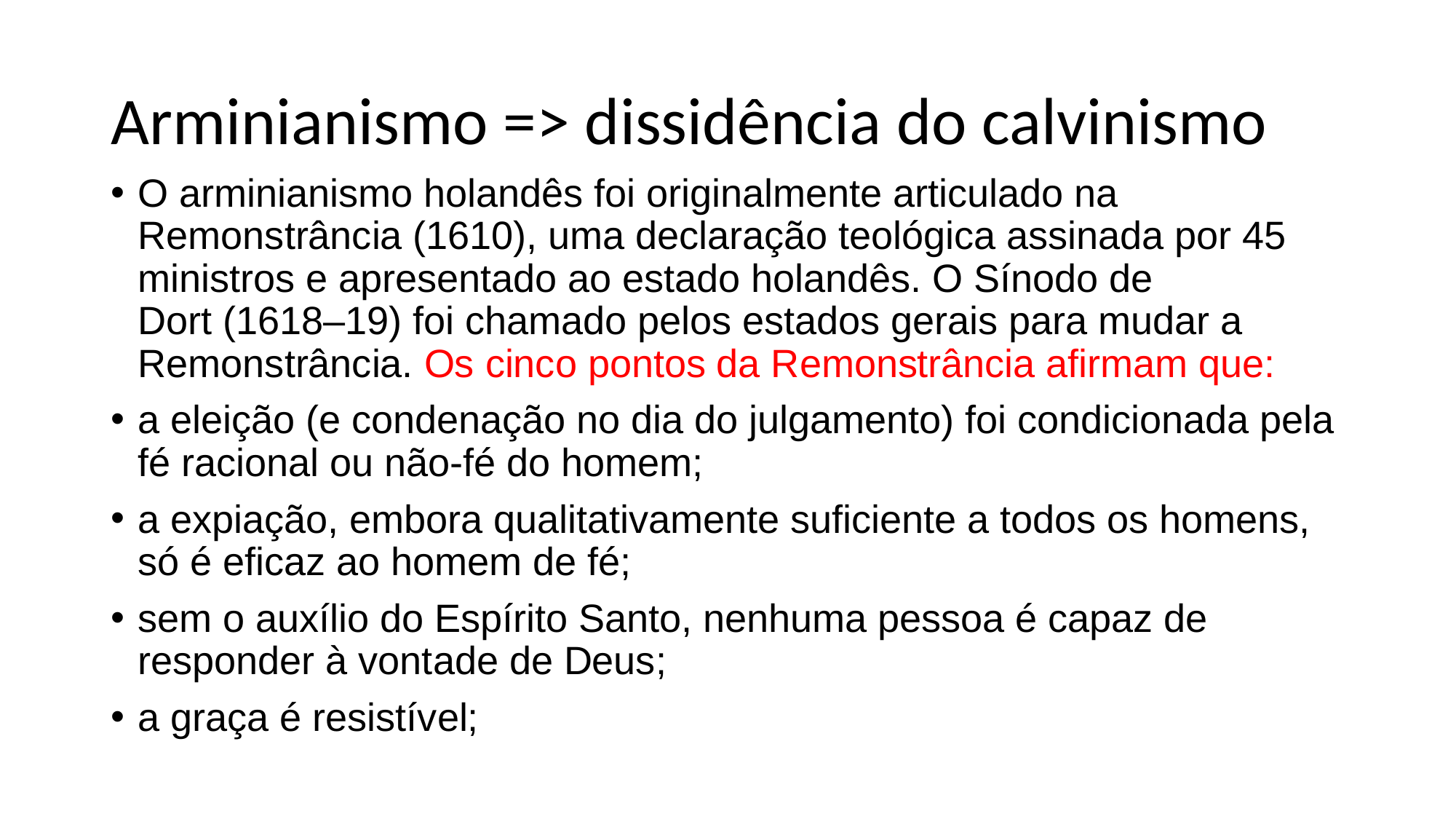

# Arminianismo => dissidência do calvinismo
O arminianismo holandês foi originalmente articulado na Remonstrância (1610), uma declaração teológica assinada por 45 ministros e apresentado ao estado holandês. O Sínodo de Dort (1618–19) foi chamado pelos estados gerais para mudar a Remonstrância. Os cinco pontos da Remonstrância afirmam que:
a eleição (e condenação no dia do julgamento) foi condicionada pela fé racional ou não-fé do homem;
a expiação, embora qualitativamente suficiente a todos os homens, só é eficaz ao homem de fé;
sem o auxílio do Espírito Santo, nenhuma pessoa é capaz de responder à vontade de Deus;
a graça é resistível;